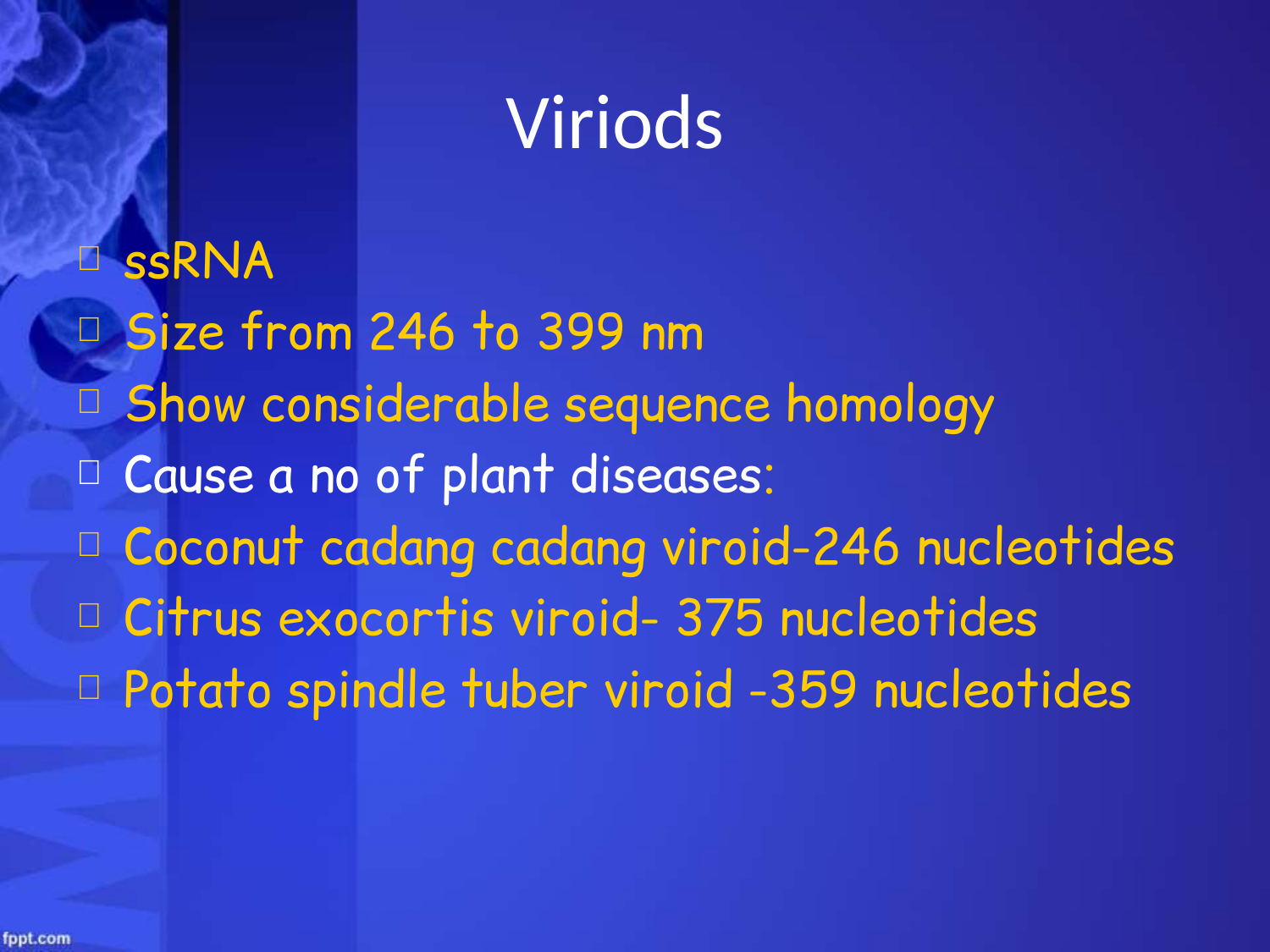

# Viriods
ssRNA
Size from 246 to 399 nm
Show considerable sequence homology
Cause a no of plant diseases:
Coconut cadang cadang viroid-246 nucleotides
Citrus exocortis viroid- 375 nucleotides
Potato spindle tuber viroid -359 nucleotides